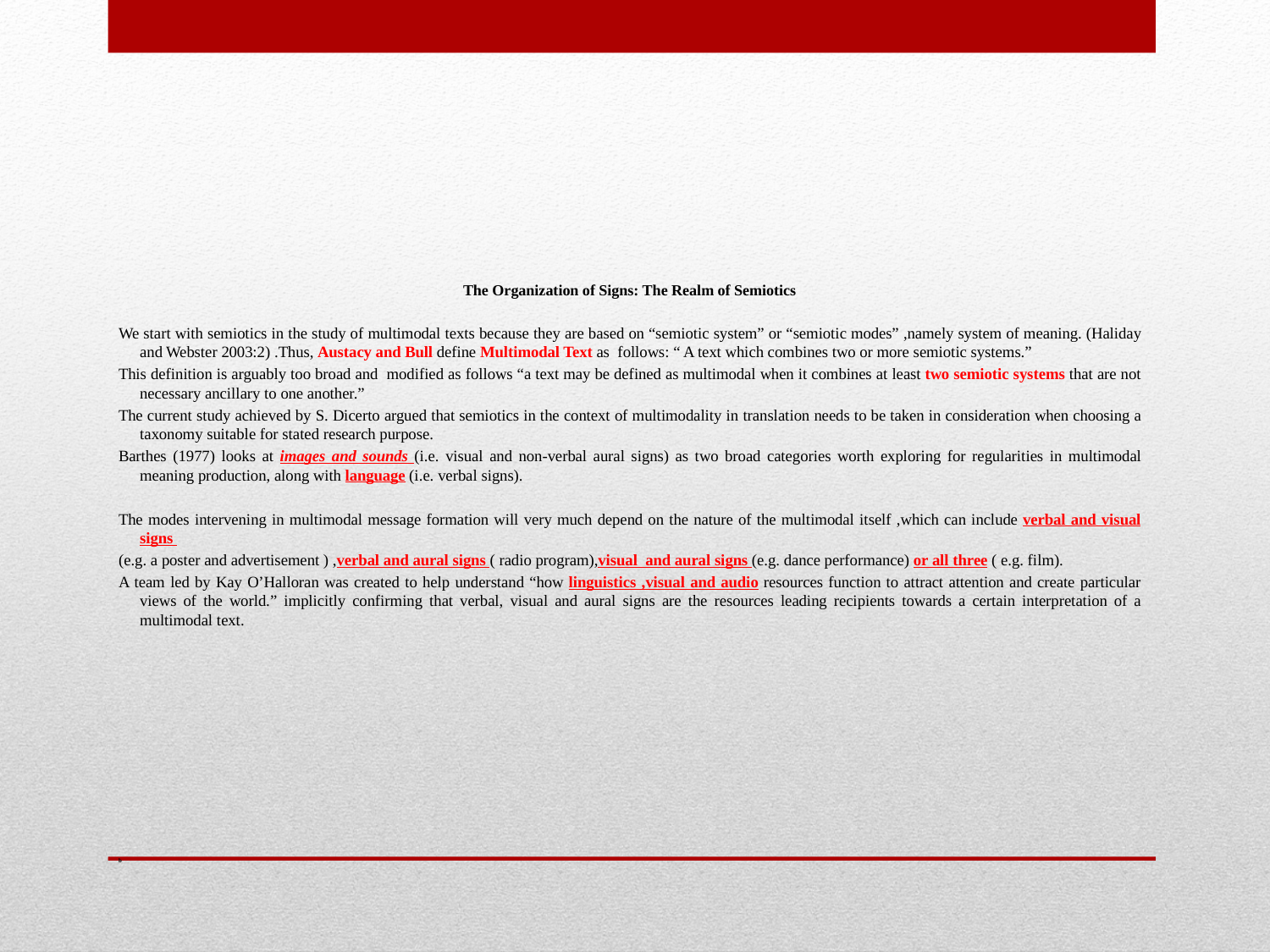

The Organization of Signs: The Realm of Semiotics

We start with semiotics in the study of multimodal texts because they are based on “semiotic system” or “semiotic modes” ,namely system of meaning. (Haliday and Webster 2003:2) .Thus, Austacy and Bull define Multimodal Text as  follows: “ A text which combines two or more semiotic systems.”
This definition is arguably too broad and  modified as follows “a text may be defined as multimodal when it combines at least two semiotic systems that are not necessary ancillary to one another.”
The current study achieved by S. Dicerto argued that semiotics in the context of multimodality in translation needs to be taken in consideration when choosing a taxonomy suitable for stated research purpose.
Barthes (1977) looks at images and sounds (i.e. visual and non-verbal aural signs) as two broad categories worth exploring for regularities in multimodal meaning production, along with language (i.e. verbal signs).

The modes intervening in multimodal message formation will very much depend on the nature of the multimodal itself ,which can include verbal and visual signs
(e.g. a poster and advertisement ) ,verbal and aural signs ( radio program),visual  and aural signs (e.g. dance performance) or all three ( e.g. film).
A team led by Kay O’Halloran was created to help understand “how linguistics ,visual and audio resources function to attract attention and create particular views of the world.” implicitly confirming that verbal, visual and aural signs are the resources leading recipients towards a certain interpretation of a multimodal text.

b